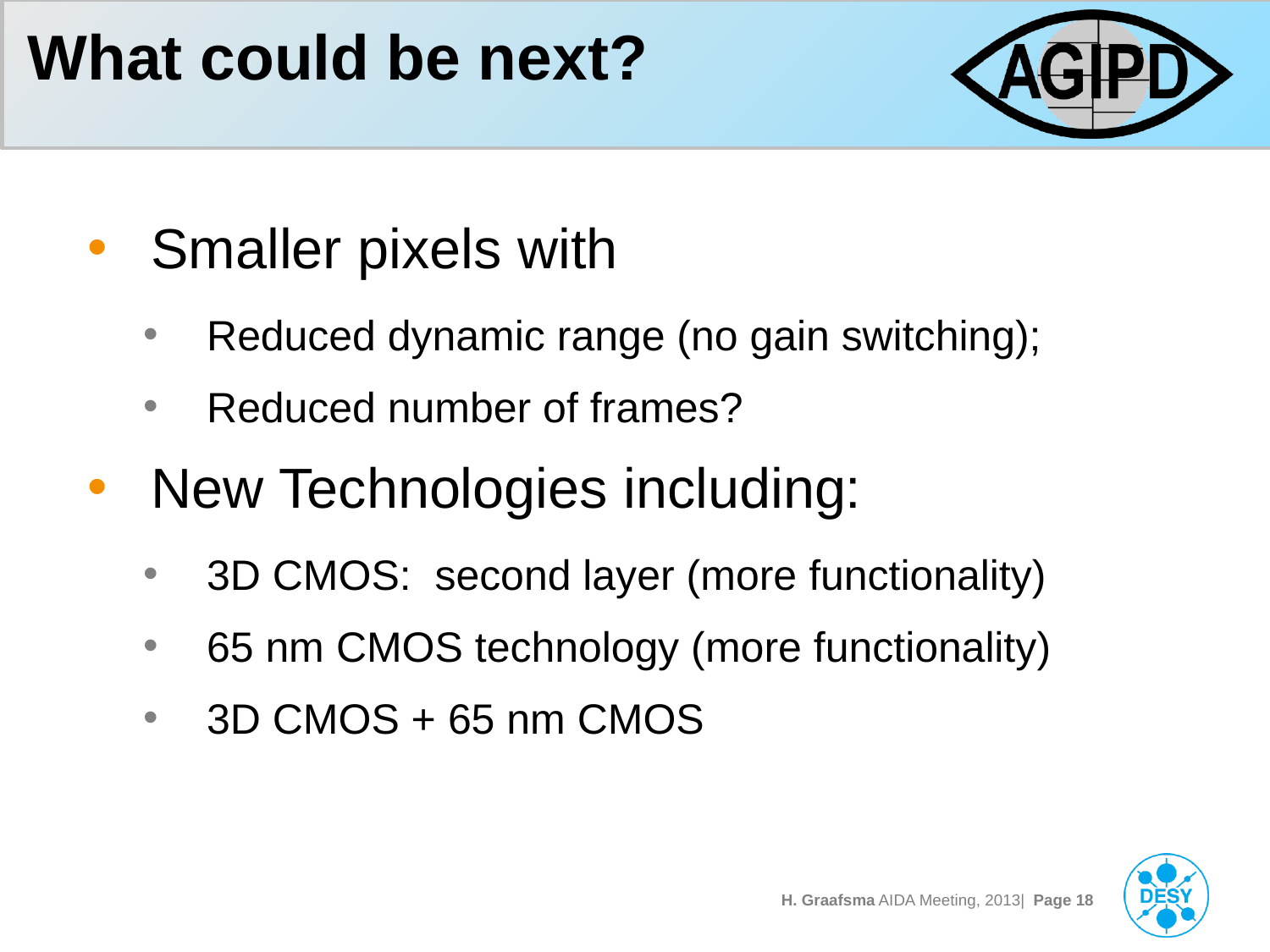

What could be next?
Smaller pixels with
Reduced dynamic range (no gain switching);
Reduced number of frames?
New Technologies including:
3D CMOS:  second layer (more functionality)
65 nm CMOS technology (more functionality)
3D CMOS + 65 nm CMOS